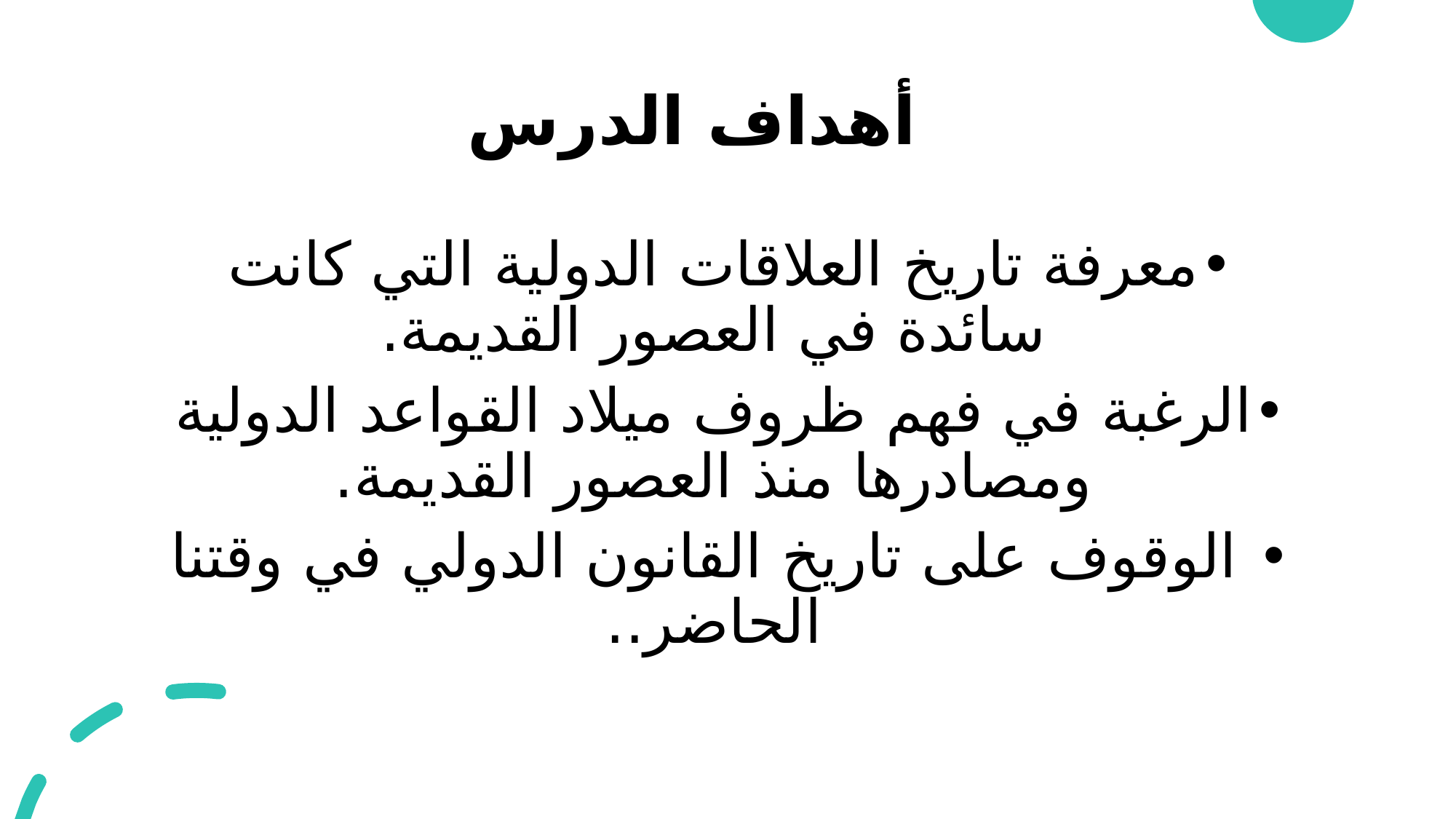

# أهداف الدرس
معرفة تاريخ العلاقات الدولية التي كانت سائدة في العصور القديمة.
الرغبة في فهم ظروف ميلاد القواعد الدولية ومصادرها منذ العصور القديمة.
 الوقوف على تاريخ القانون الدولي في وقتنا الحاضر..